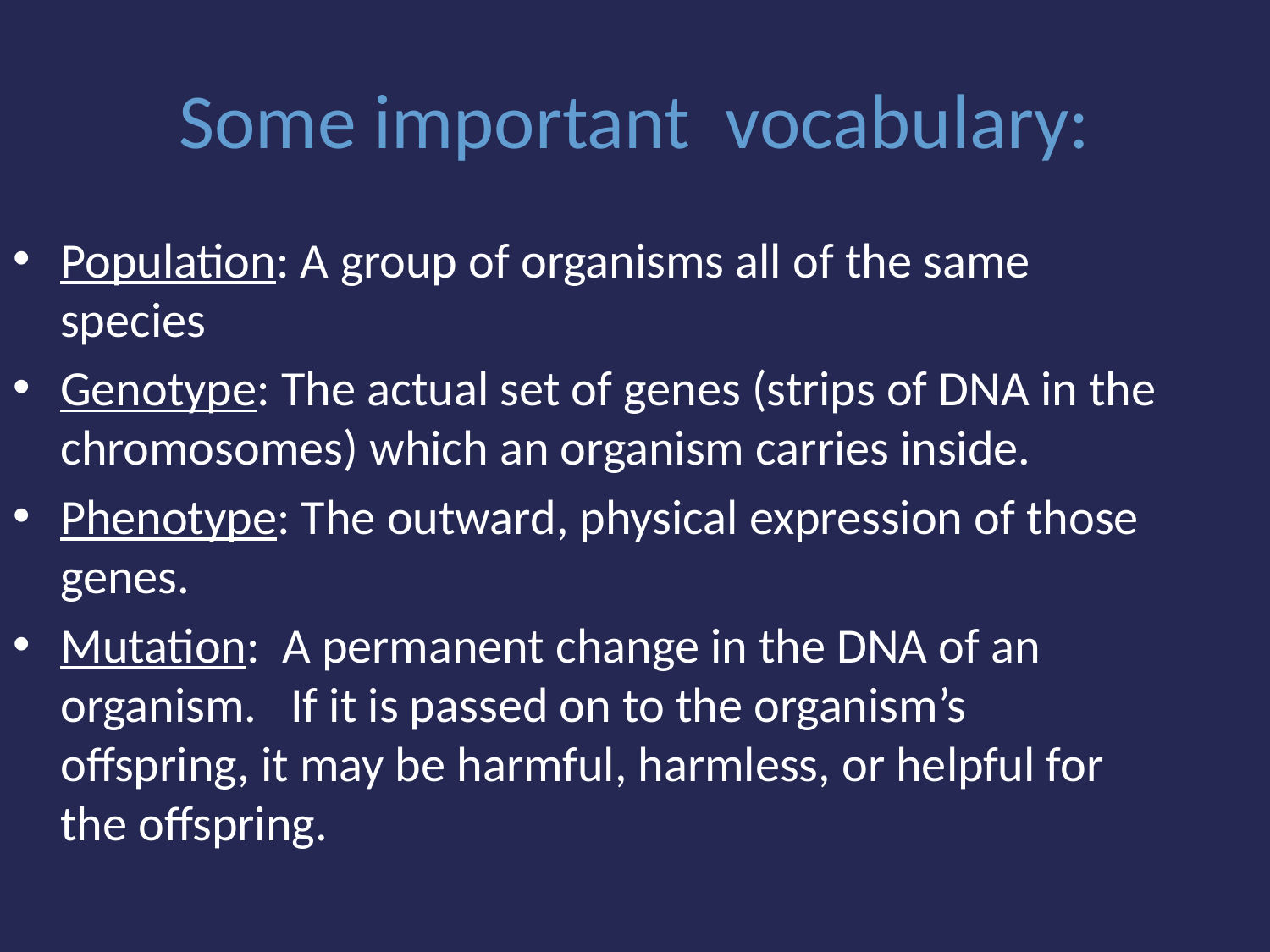

# Some important  vocabulary:
Population: A group of organisms all of the same species
Genotype: The actual set of genes (strips of DNA in the chromosomes) which an organism carries inside.
Phenotype: The outward, physical expression of those genes.
Mutation:  A permanent change in the DNA of an organism.   If it is passed on to the organism’s offspring, it may be harmful, harmless, or helpful for the offspring.